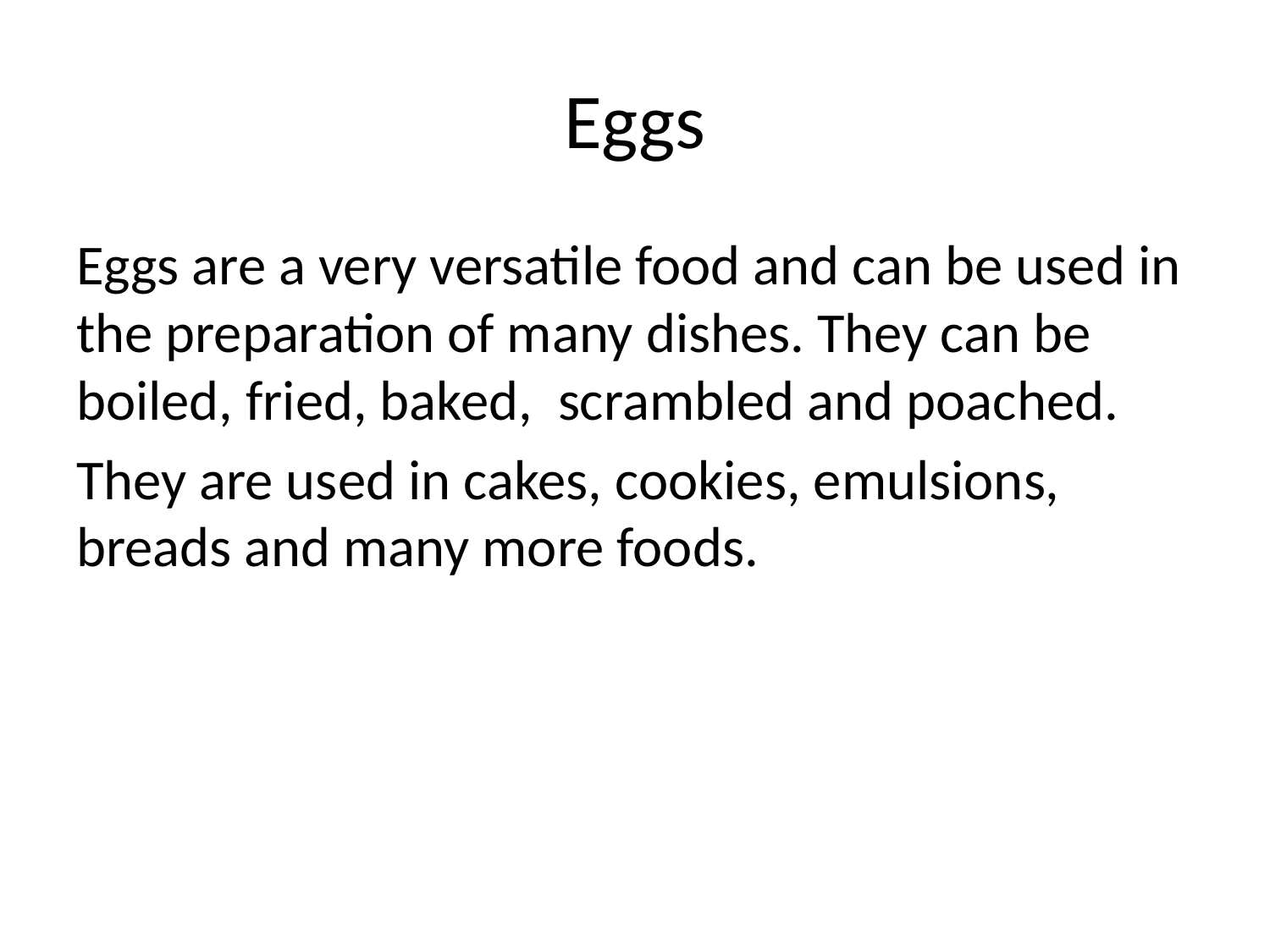

# Eggs
Eggs are a very versatile food and can be used in the preparation of many dishes. They can be boiled, fried, baked,  scrambled and poached.
They are used in cakes, cookies, emulsions, breads and many more foods.